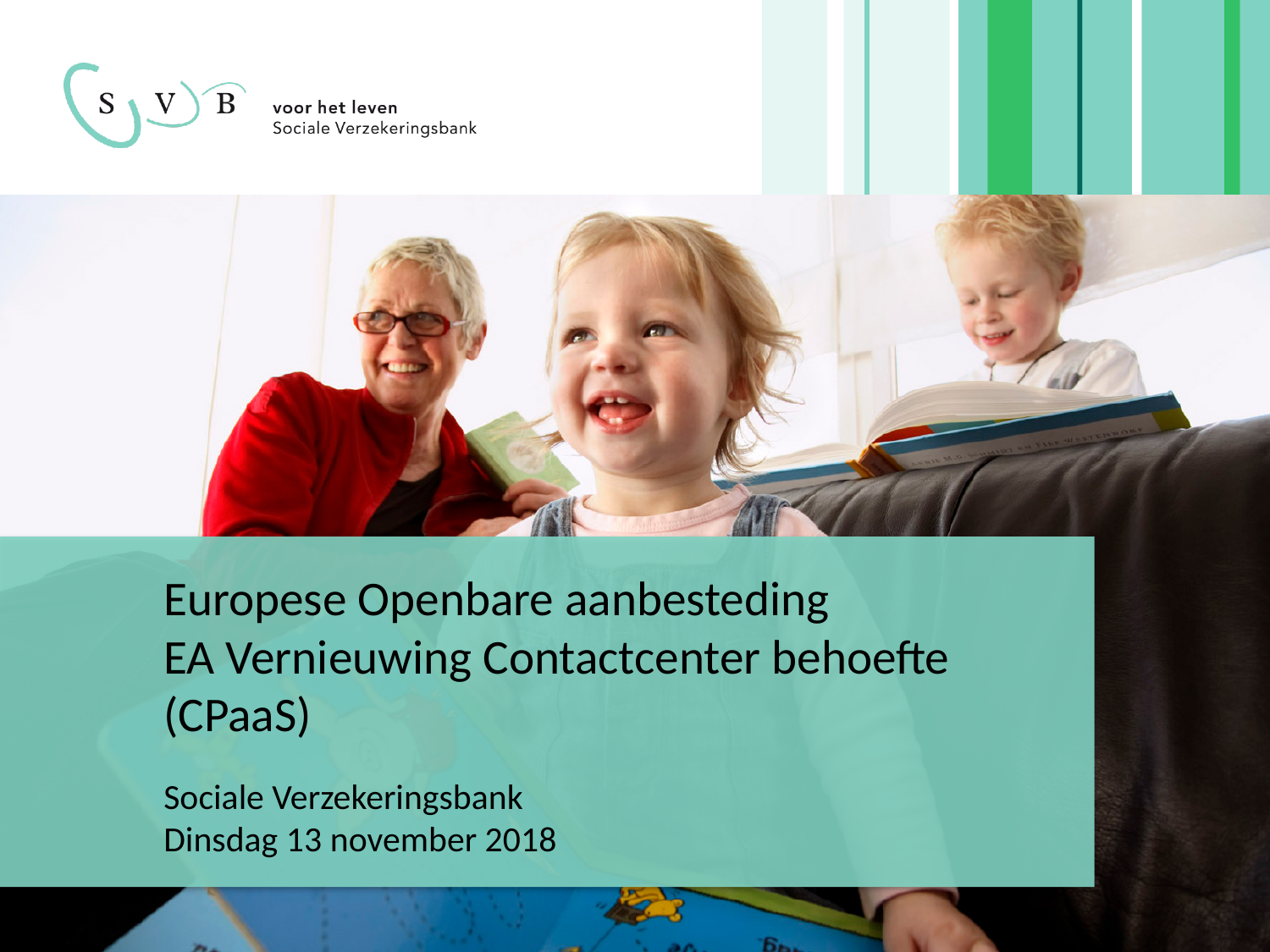

# Europese Openbare aanbesteding EA Vernieuwing Contactcenter behoefte (CPaaS)
Sociale Verzekeringsbank
Dinsdag 13 november 2018